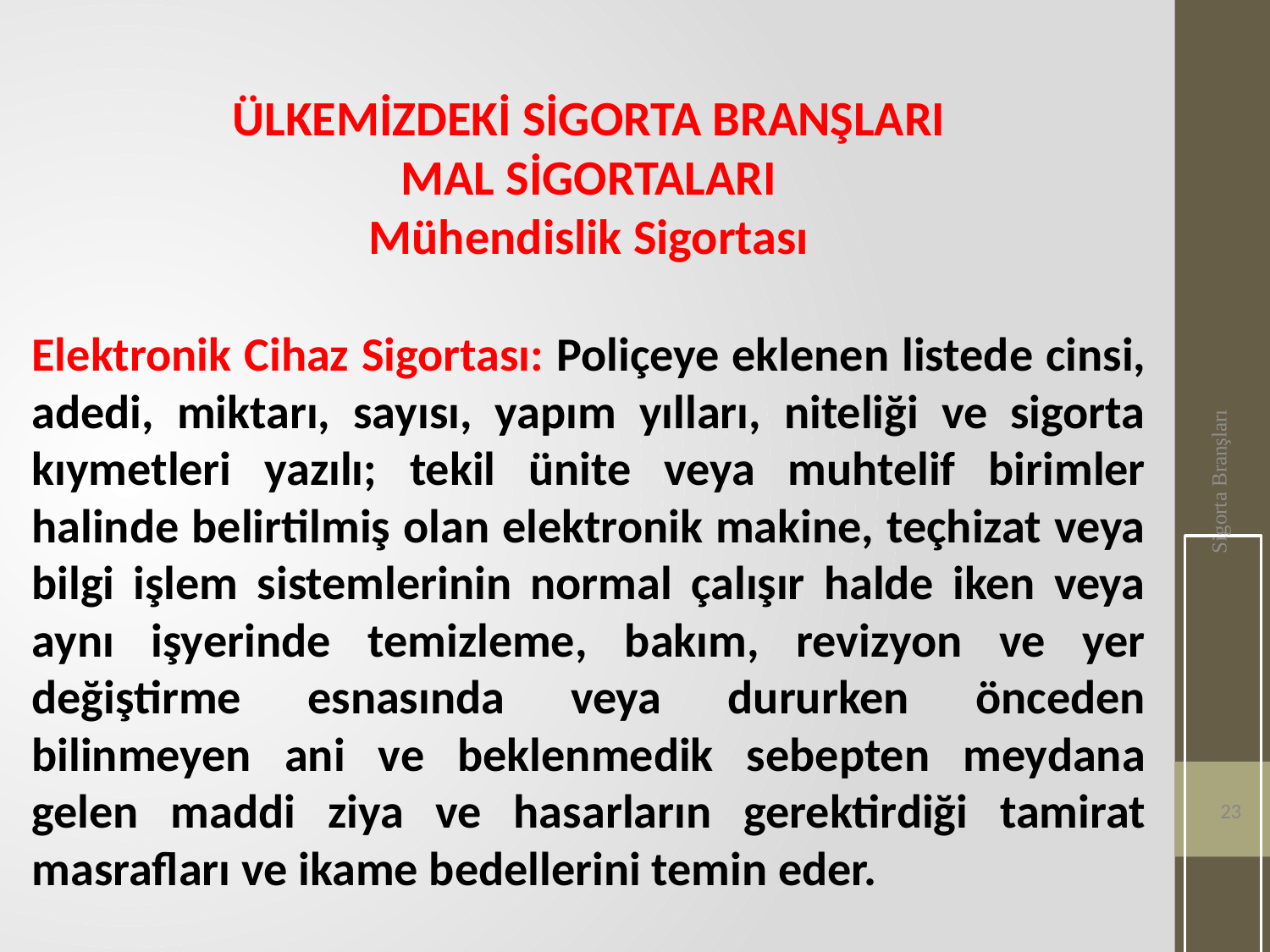

ÜLKEMİZDEKİ SİGORTA BRANŞLARI
MAL SİGORTALARI
Mühendislik Sigortası

Elektronik Cihaz Sigortası: Poliçeye eklenen listede cinsi, adedi, miktarı, sayısı, yapım yılları, niteliği ve sigorta kıymetleri yazılı; tekil ünite veya muhtelif birimler halinde belirtilmiş olan elektronik makine, teçhizat veya bilgi işlem sistemlerinin normal çalışır halde iken veya aynı işyerinde temizleme, bakım, revizyon ve yer değiştirme esnasında veya dururken önceden bilinmeyen ani ve beklenmedik sebepten meydana gelen maddi ziya ve hasarların gerektirdiği tamirat masrafları ve ikame bedellerini temin eder.
Sigorta Branşları
23